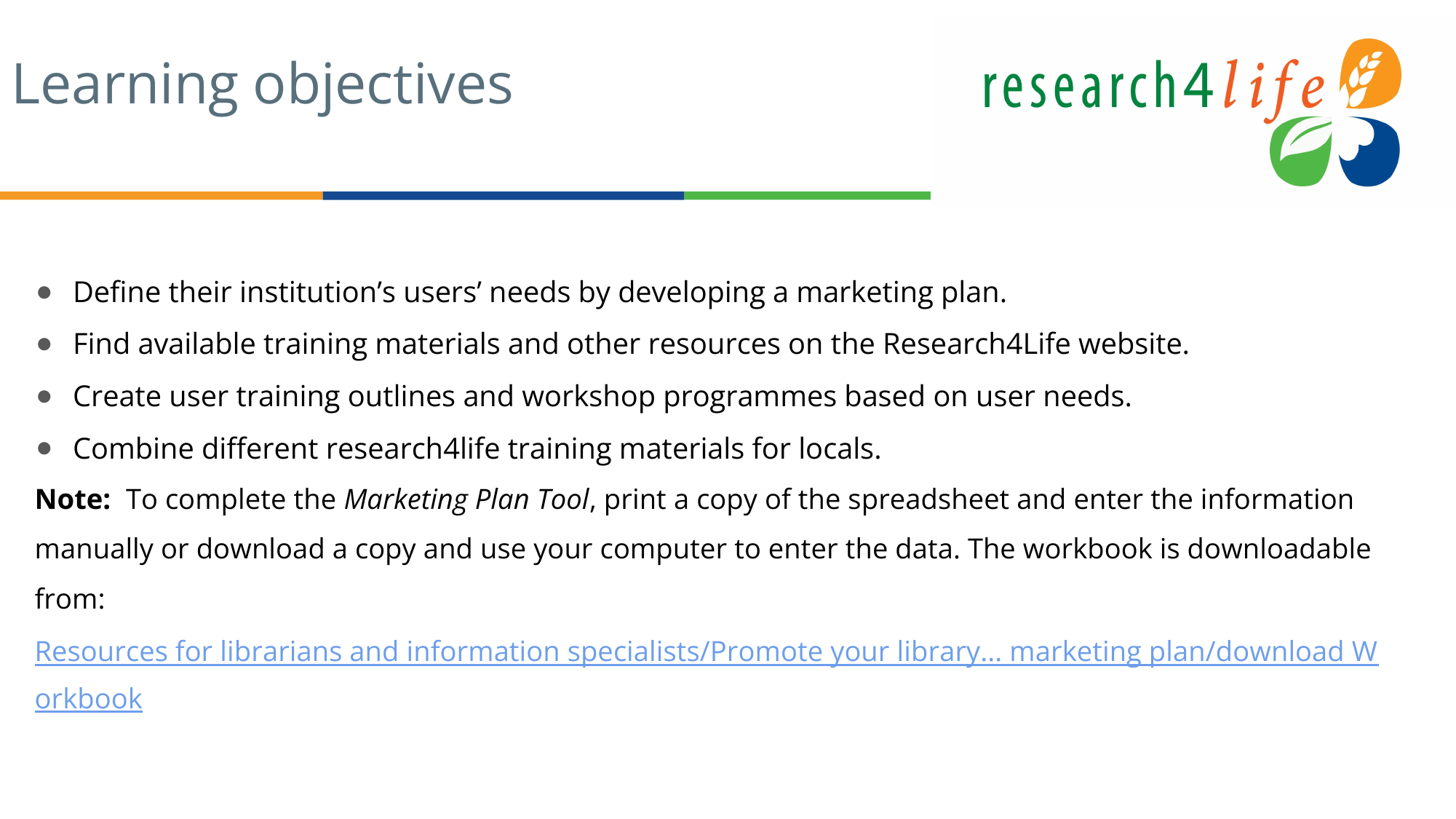

# Learning objectives
Define their institution’s users’ needs by developing a marketing plan.
Find available training materials and other resources on the Research4Life website.
Create user training outlines and workshop programmes based on user needs.
Combine different research4life training materials for locals.
Note:  To complete the Marketing Plan Tool, print a copy of the spreadsheet and enter the information manually or download a copy and use your computer to enter the data. The workbook is downloadable from:
Resources for librarians and information specialists/Promote your library... marketing plan/download Workbook